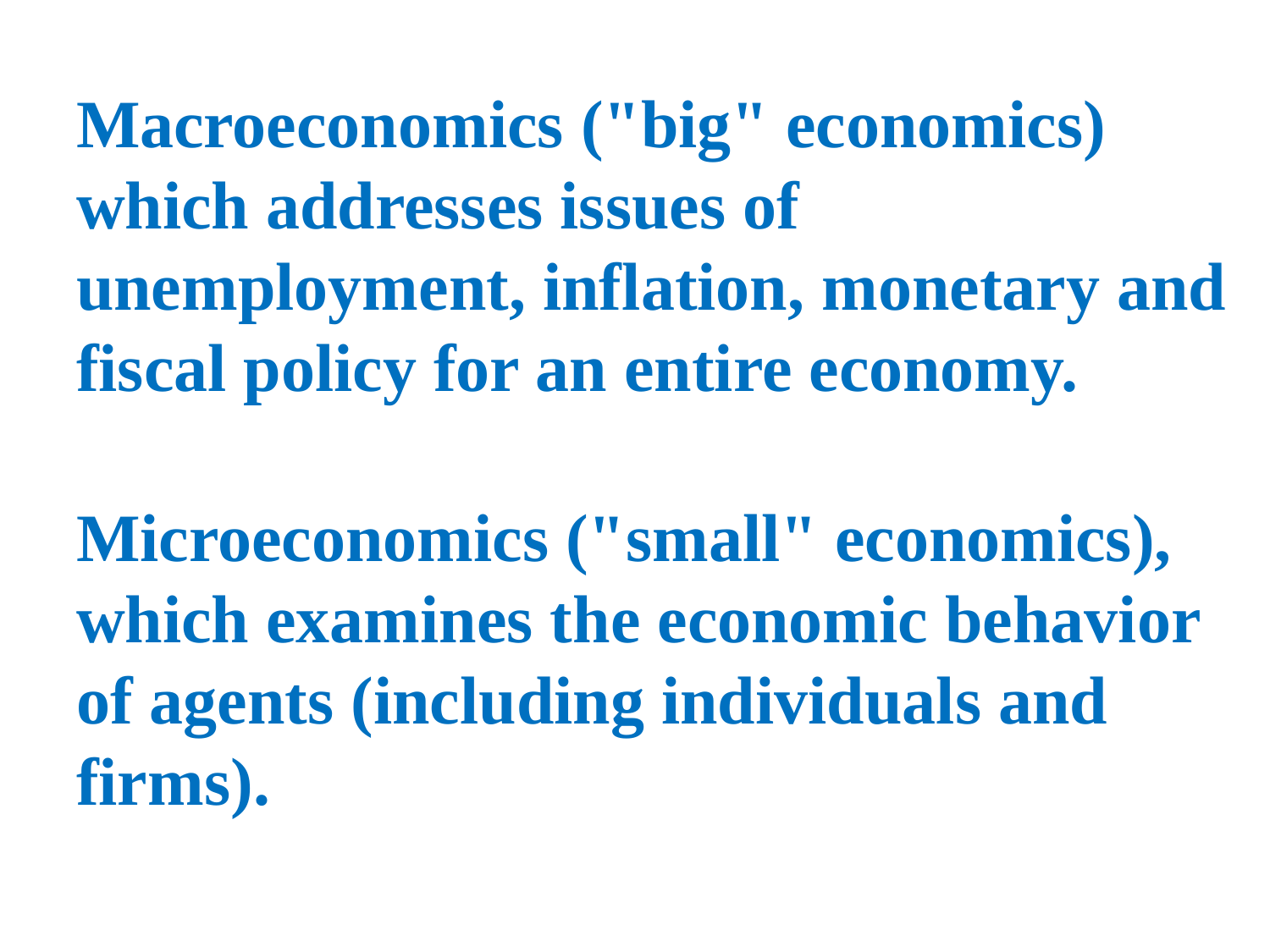

Macroeconomics ("big" economics) which addresses issues of unemployment, inflation, monetary and fiscal policy for an entire economy.

Microeconomics ("small" economics), which examines the economic behavior of agents (including individuals and firms).